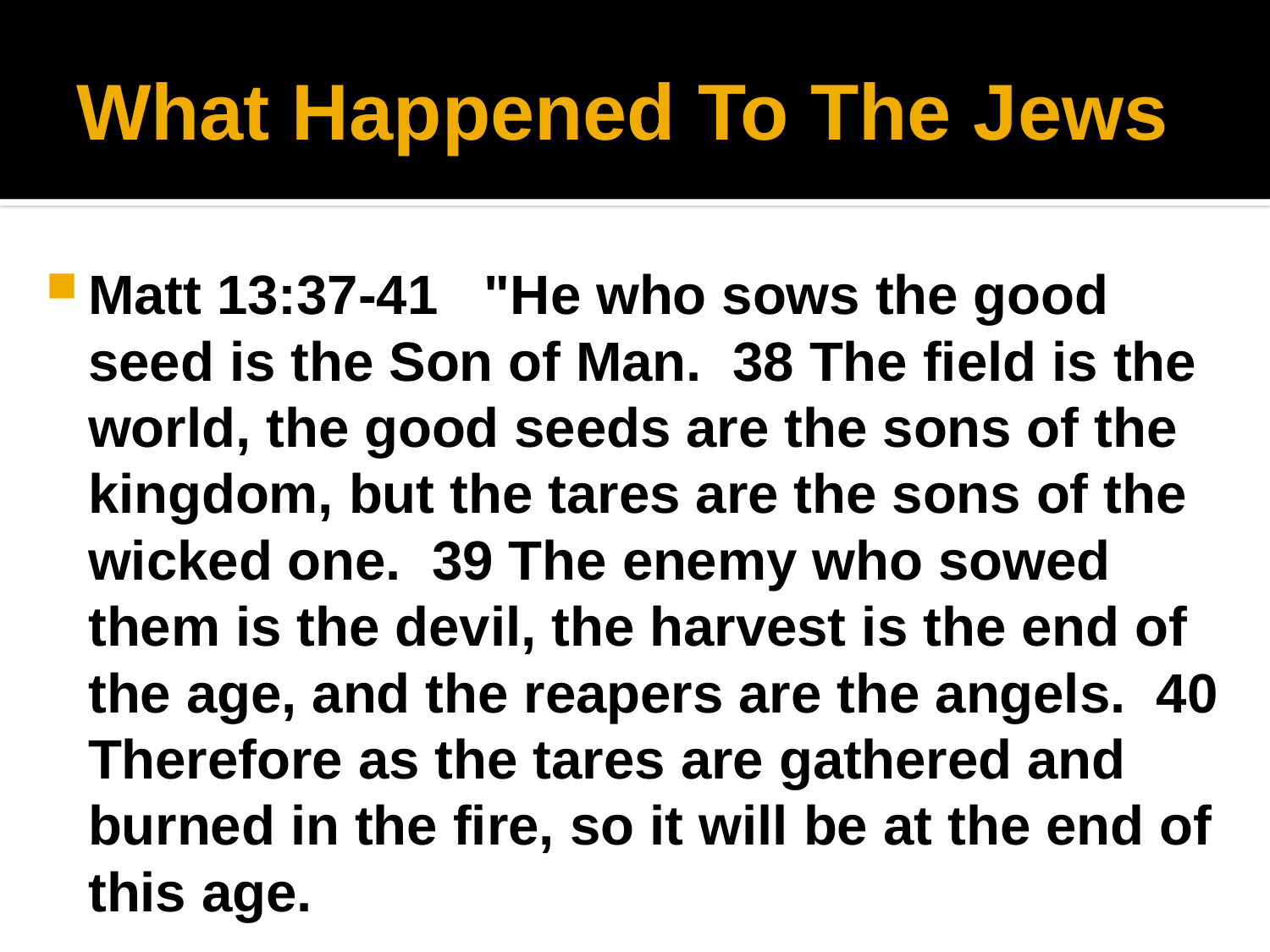

# What Happened To The Jews
Matt 13:37-41   "He who sows the good seed is the Son of Man.  38 The field is the world, the good seeds are the sons of the kingdom, but the tares are the sons of the wicked one.  39 The enemy who sowed them is the devil, the harvest is the end of the age, and the reapers are the angels.  40 Therefore as the tares are gathered and burned in the fire, so it will be at the end of this age.